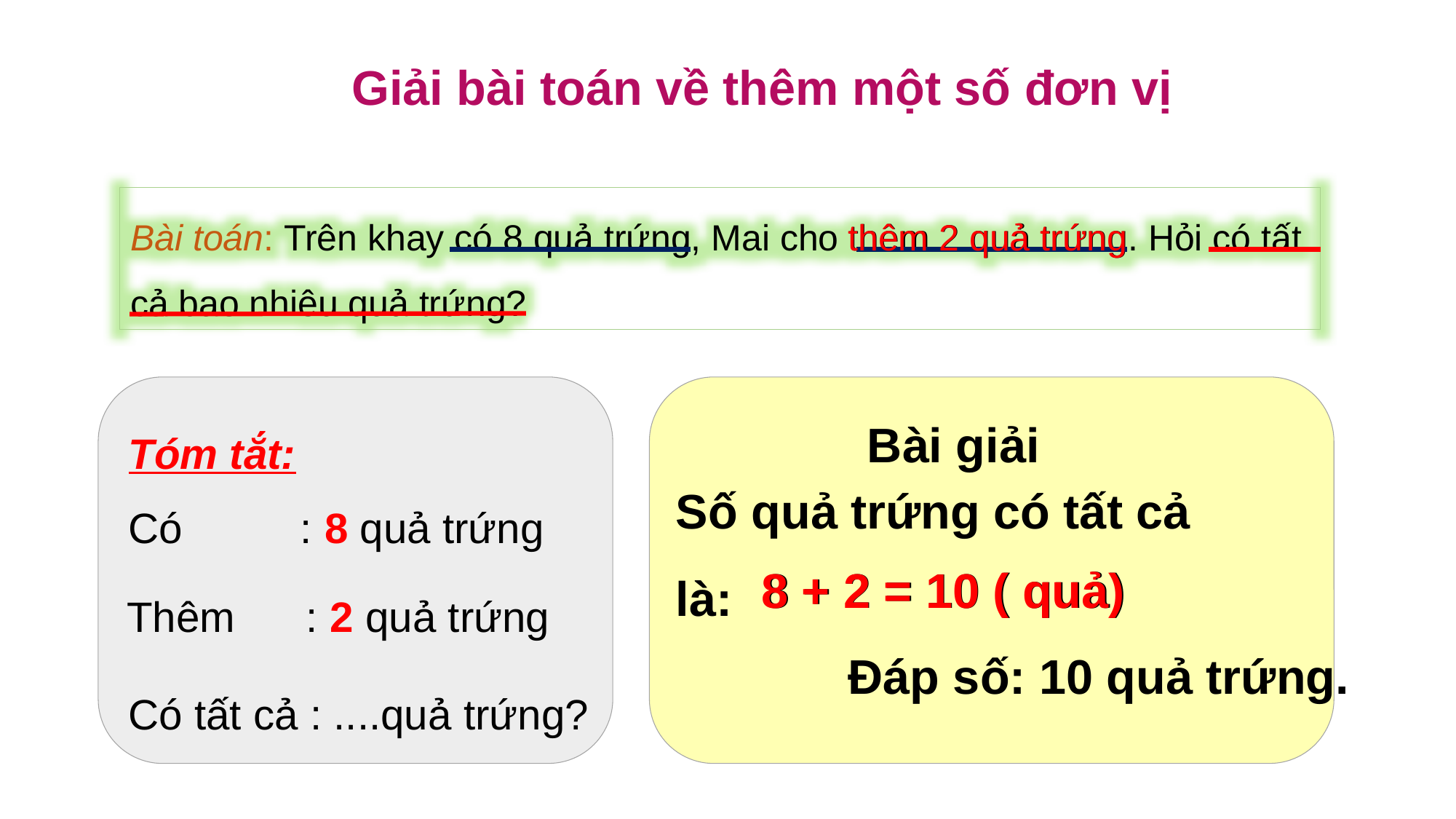

Giải bài toán về thêm một số đơn vị
Bài toán: Trên khay có 8 quả trứng, Mai cho thêm 2 quả trứng. Hỏi có tất cả bao nhiêu quả trứng?
thêm 2 quả trứng

Bài giải
Tóm tắt:
Số quả trứng có tất cả là:
Có          : 8 quả trứng
8 + 2 = 10 ( quả)
8 + 2 = 10 ( quả)
Thêm      : 2 quả trứng
Đáp số: 10 quả trứng.
Có tất cả : ....quả trứng?